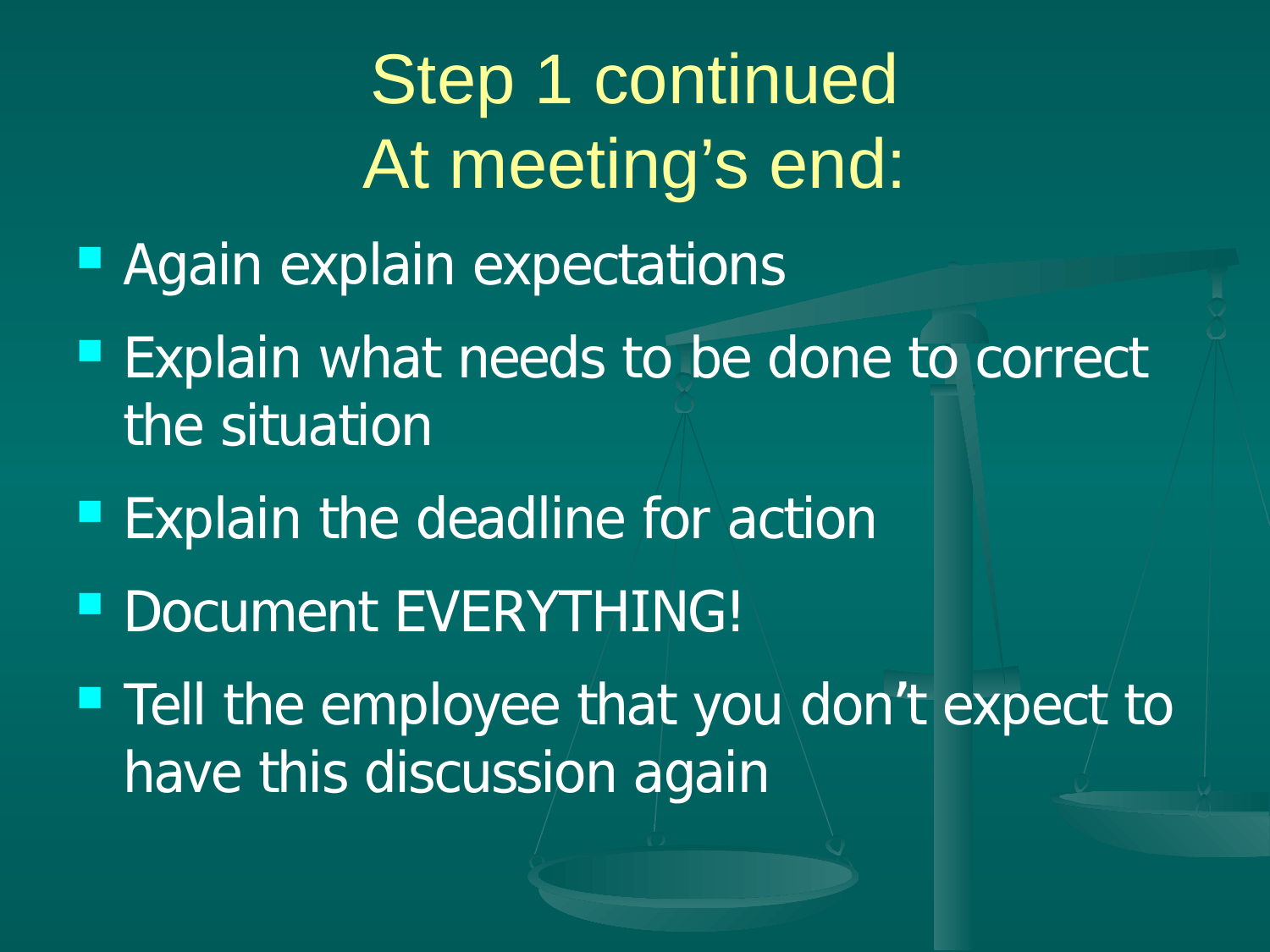

# Step 1 continued At meeting’s end:
Again explain expectations
Explain what needs to be done to correct the situation
Explain the deadline for action
Document EVERYTHING!
Tell the employee that you don’t expect to have this discussion again